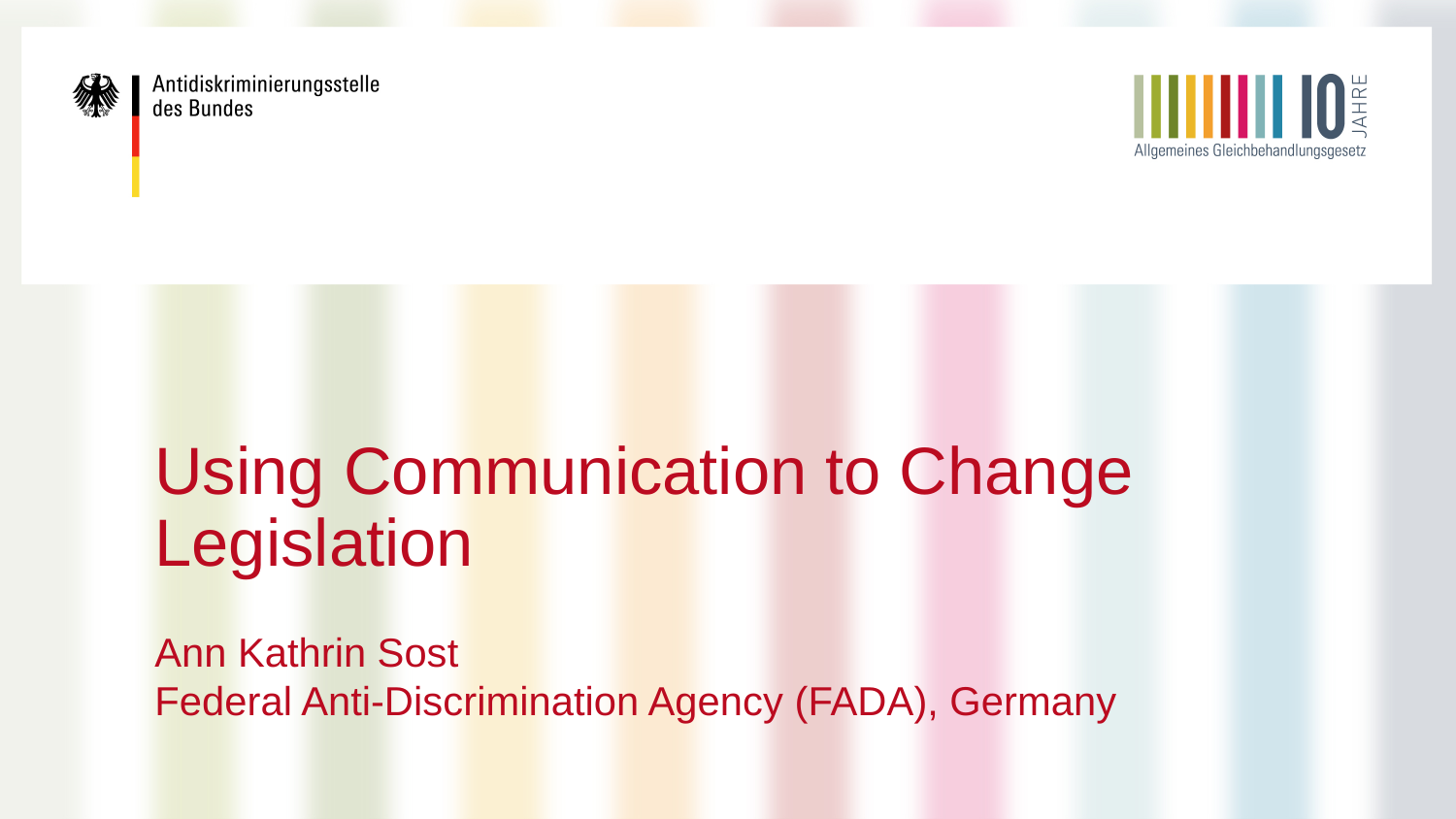

496233948
# Using Communication to Change Legislation
Ann Kathrin Sost
Federal Anti-Discrimination Agency (FADA), Germany